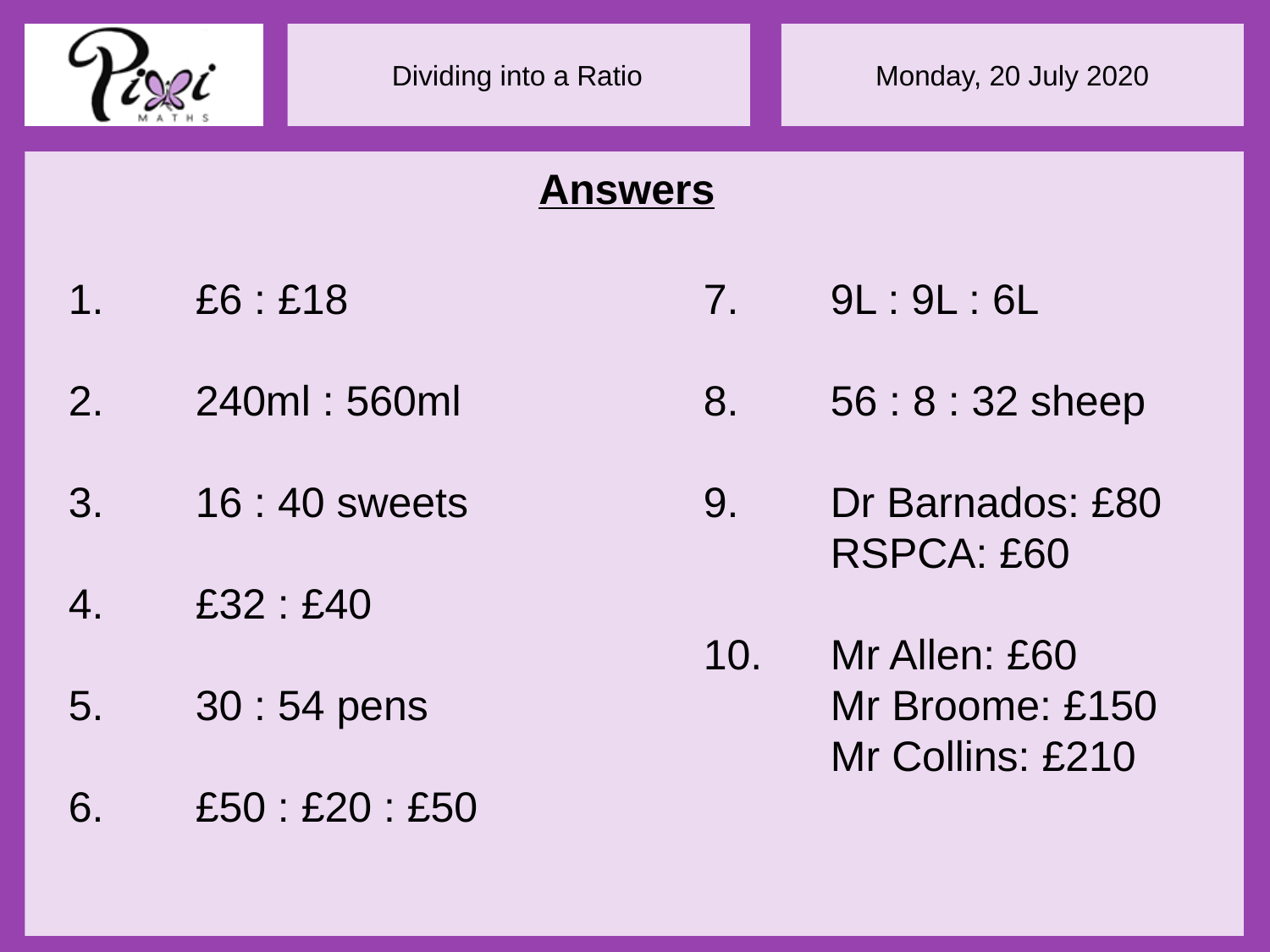

Answers
1.	£6 : £18			7.	9L : 9L : 6L

2.	240ml : 560ml		8.	56 : 8 : 32 sheep

3.	16 : 40 sweets		9.	Dr Barnados: £80
						RSPCA: £60
4.	£32 : £40
					10.	Mr Allen: £60
5.	30 : 54 pens				Mr Broome: £150
						Mr Collins: £210
6.	£50 : £20 : £50